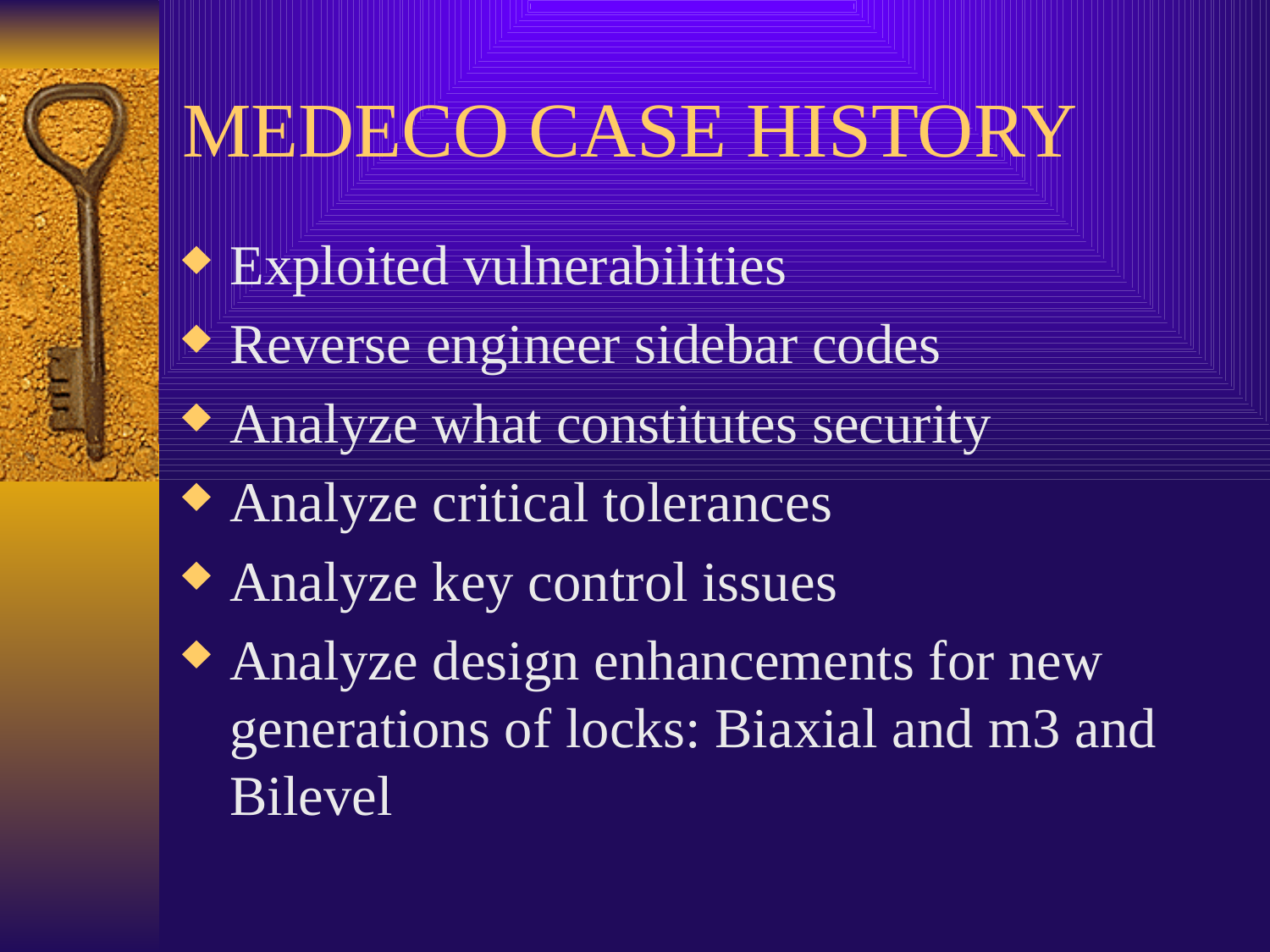

# MEDECO CASE HISTORY
Exploited vulnerabilities
Reverse engineer sidebar codes
Analyze what constitutes security
Analyze critical tolerances
Analyze key control issues
Analyze design enhancements for new generations of locks: Biaxial and m3 and Bilevel